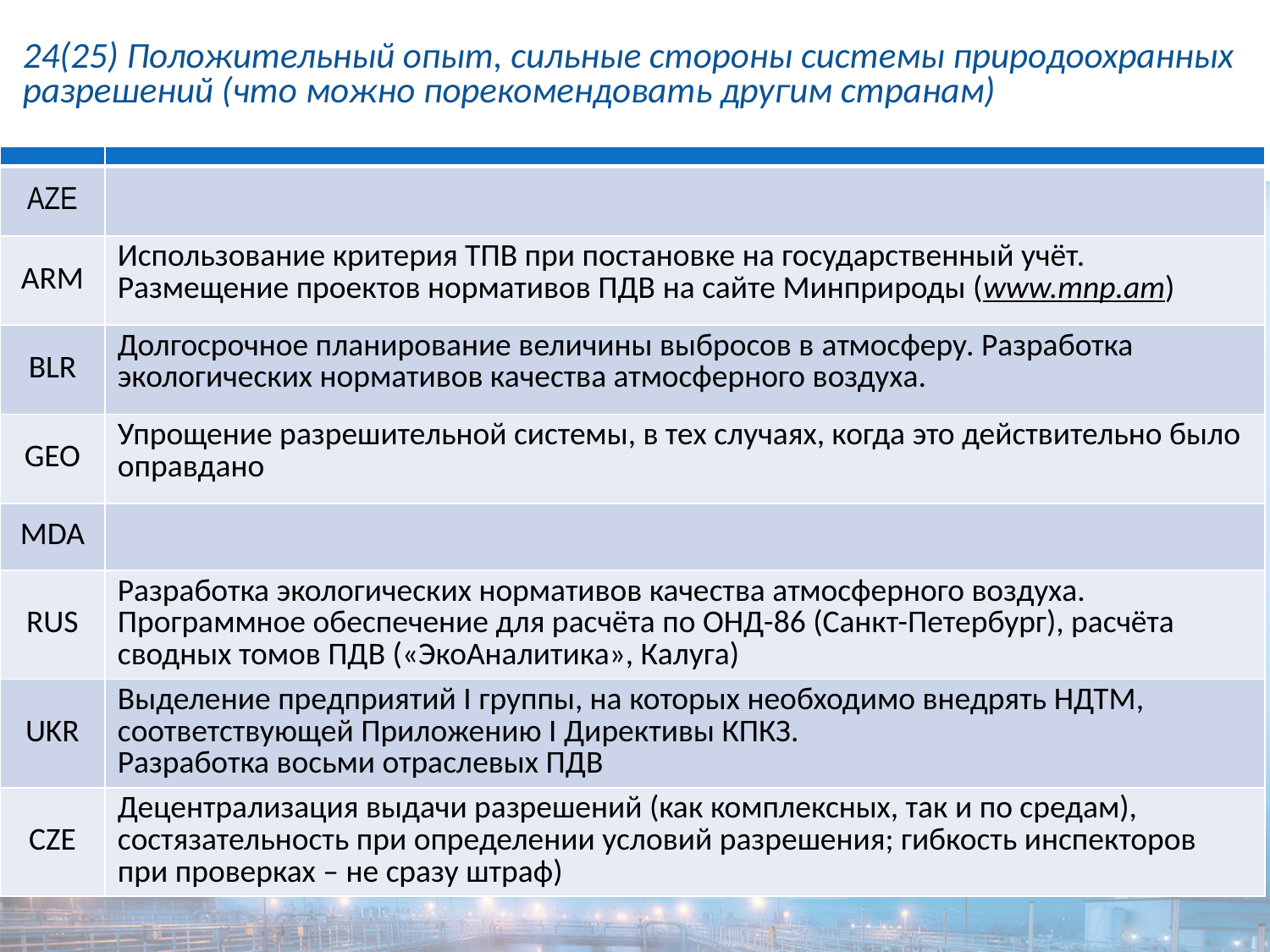

# 24(25) Положительный опыт, сильные стороны системы природоохранных разрешений (что можно порекомендовать другим странам)
|  |  |
| --- | --- |
| AZE |  |
| ARM | Использование критерия ТПВ при постановке на государственный учёт. Размещение проектов нормативов ПДВ на сайте Минприроды (www.mnp.am) |
| BLR | Долгосрочное планирование величины выбросов в атмосферу. Разработка экологических нормативов качества атмосферного воздуха. |
| GEO | Упрощение разрешительной системы, в тех случаях, когда это действительно было оправдано |
| MDA |  |
| RUS | Разработка экологических нормативов качества атмосферного воздуха. Программное обеспечение для расчёта по ОНД-86 (Санкт-Петербург), расчёта сводных томов ПДВ («ЭкоАналитика», Калуга) |
| UKR | Выделение предприятий І группы, на которых необходимо внедрять НДТМ, соответствующей Приложению I Директивы КПКЗ. Разработка восьми отраслевых ПДВ |
| CZE | Децентрализация выдачи разрешений (как комплексных, так и по средам), состязательность при определении условий разрешения; гибкость инспекторов при проверках – не сразу штраф) |